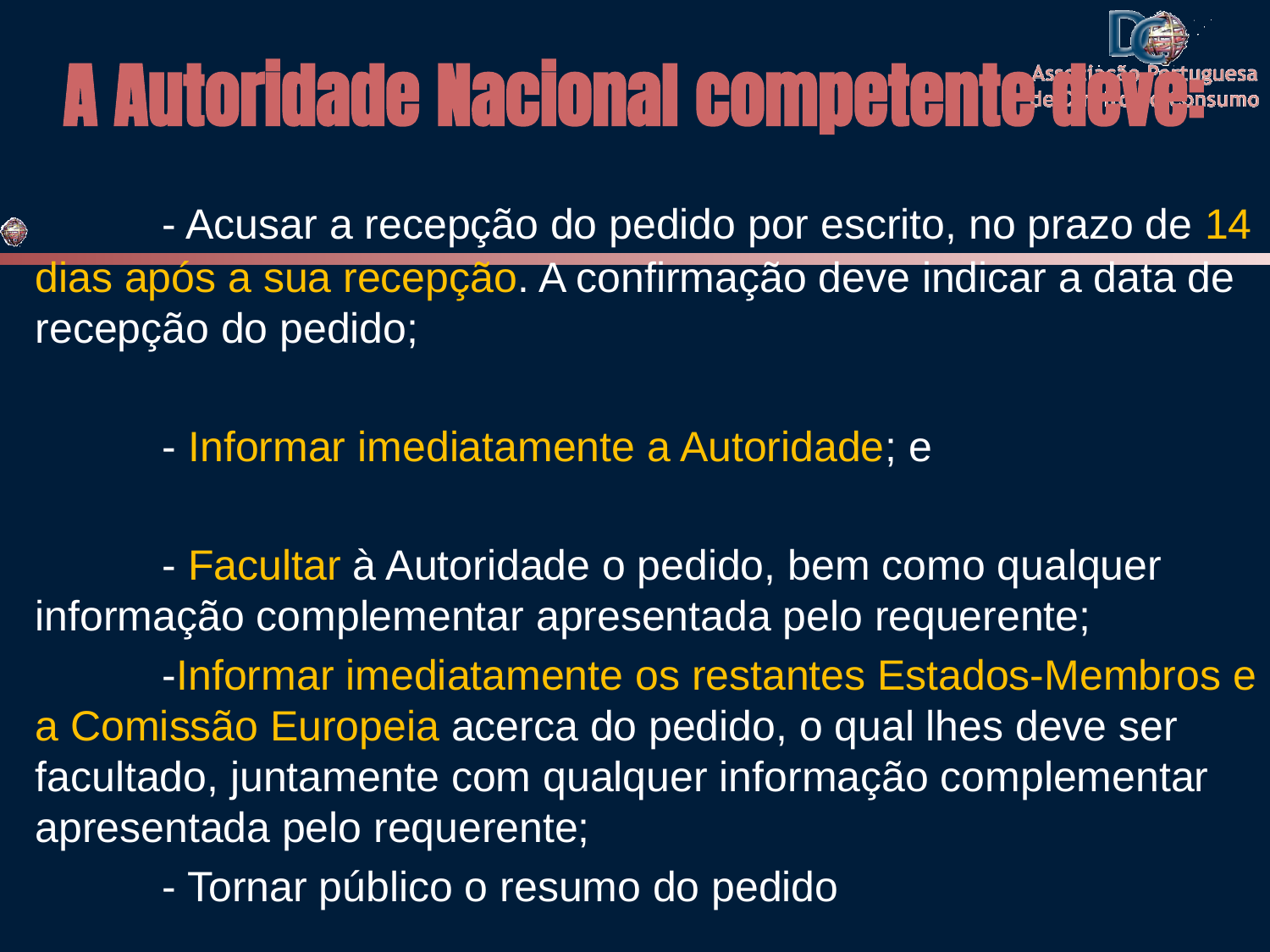

# A Autoridade Nacional competente deve:
		- Acusar a recepção do pedido por escrito, no prazo de 14 dias após a sua recepção. A confirmação deve indicar a data de recepção do pedido;

		- Informar imediatamente a Autoridade; e

		- Facultar à Autoridade o pedido, bem como qualquer informação complementar apresentada pelo requerente;
		-Informar imediatamente os restantes Estados-Membros e a Comissão Europeia acerca do pedido, o qual lhes deve ser facultado, juntamente com qualquer informação complementar apresentada pelo requerente;
		- Tornar público o resumo do pedido